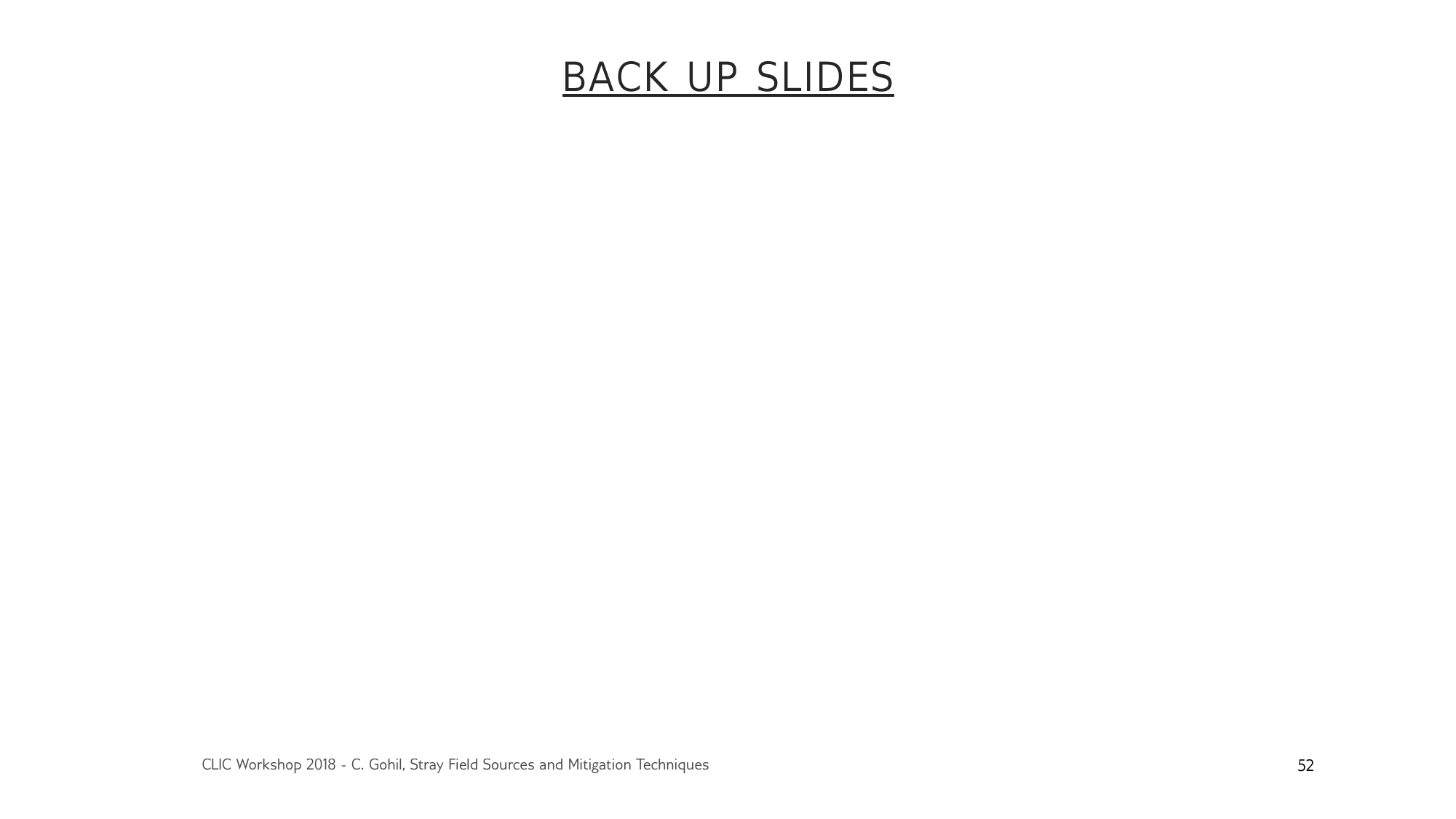

Back up slides
52
CLIC Workshop 2018 - C. Gohil, Stray Field Sources and Mitigation Techniques